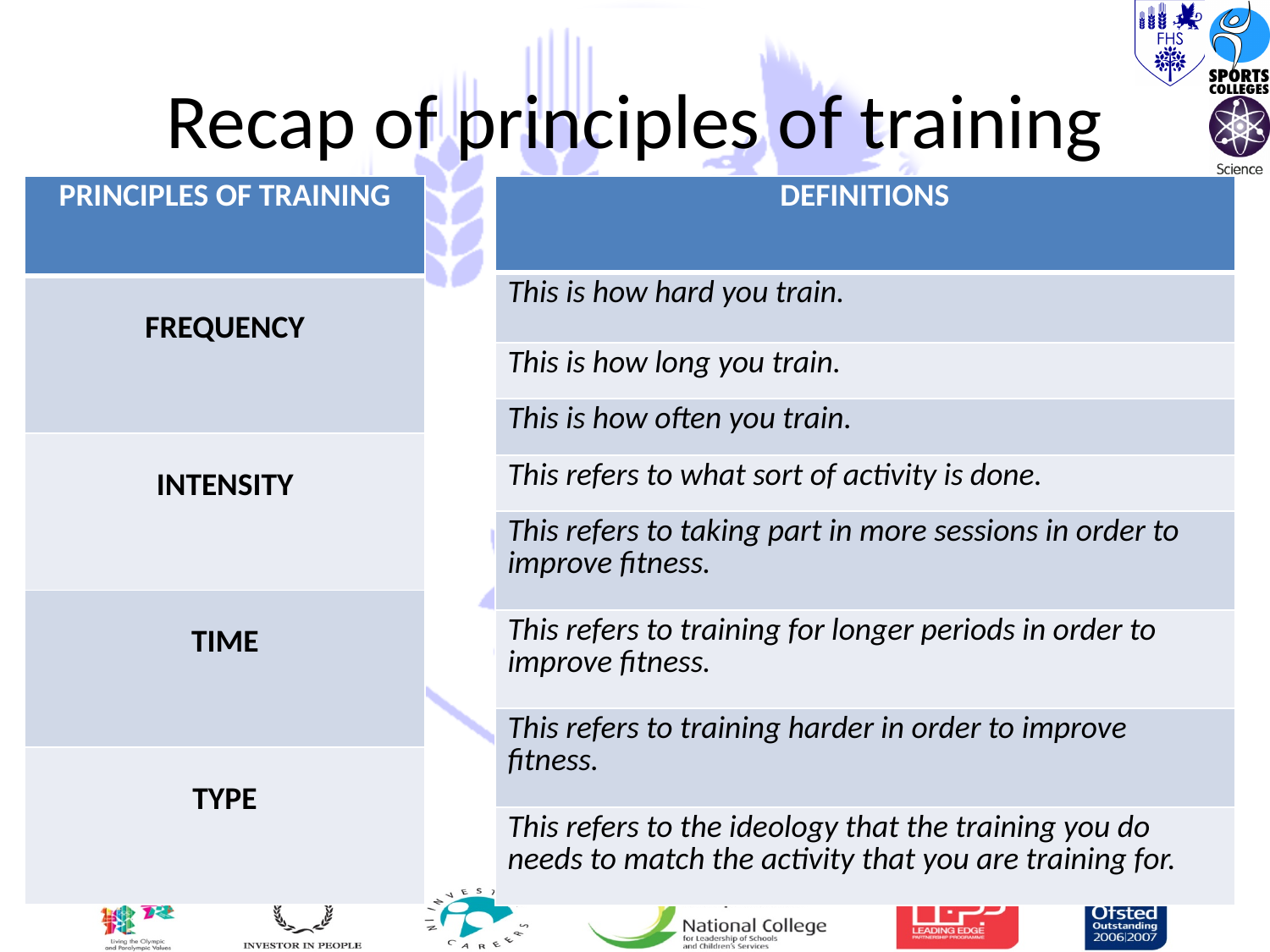

# Recap of principles of training
| PRINCIPLES OF TRAINING |
| --- |
| FREQUENCY |
| INTENSITY |
| TIME |
| TYPE |
| DEFINITIONS |
| --- |
| This is how hard you train. |
| This is how long you train. |
| This is how often you train. |
| This refers to what sort of activity is done. |
| This refers to taking part in more sessions in order to improve fitness. |
| This refers to training for longer periods in order to improve fitness. |
| This refers to training harder in order to improve fitness. |
| This refers to the ideology that the training you do needs to match the activity that you are training for. |